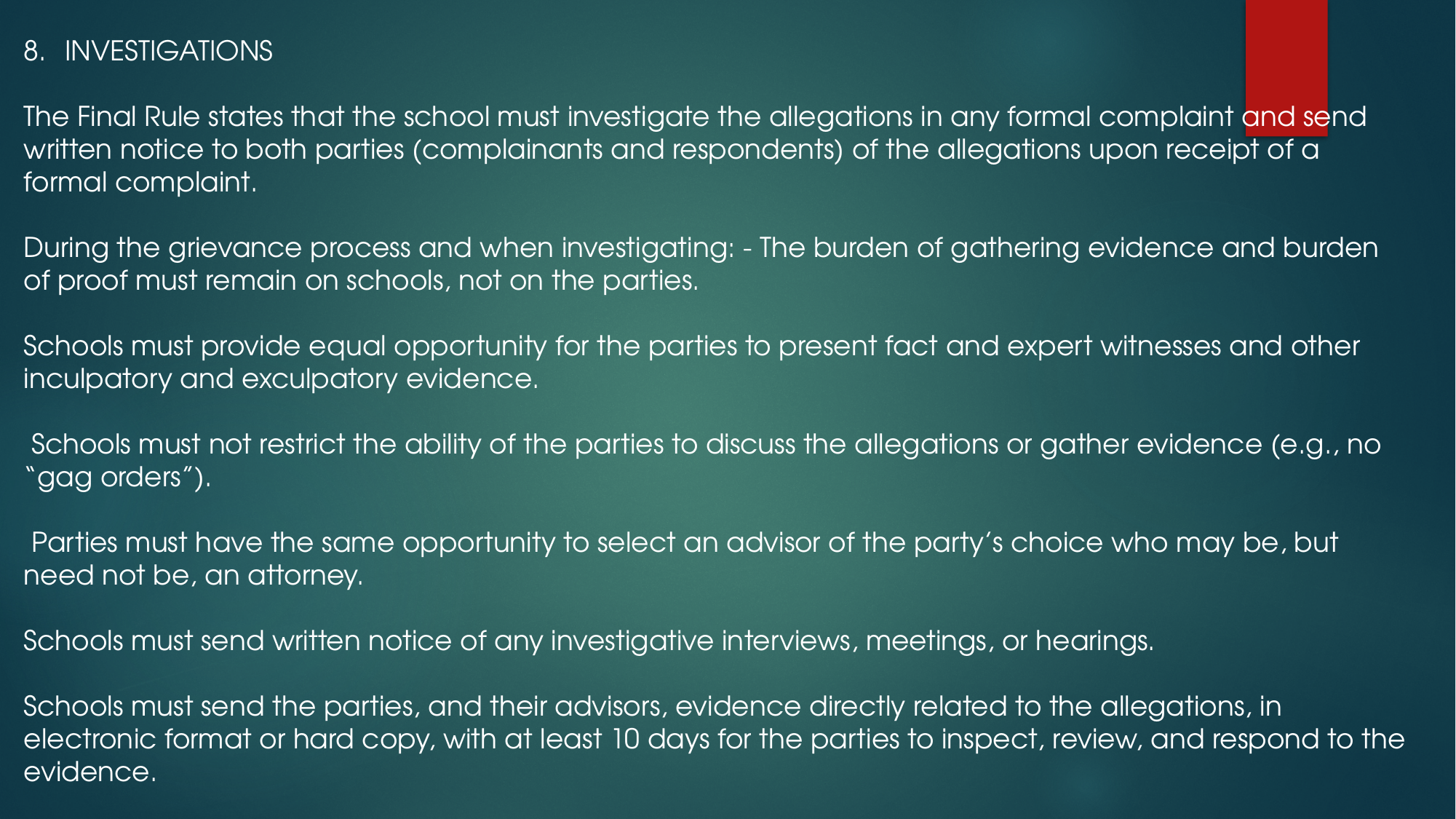

INVESTIGATIONS

The Final Rule states that the school must investigate the allegations in any formal complaint and send written notice to both parties (complainants and respondents) of the allegations upon receipt of a formal complaint.

During the grievance process and when investigating: - The burden of gathering evidence and burden of proof must remain on schools, not on the parties.

Schools must provide equal opportunity for the parties to present fact and expert witnesses and other inculpatory and exculpatory evidence.

 Schools must not restrict the ability of the parties to discuss the allegations or gather evidence (e.g., no “gag orders”).

 Parties must have the same opportunity to select an advisor of the party’s choice who may be, but need not be, an attorney.

Schools must send written notice of any investigative interviews, meetings, or hearings.

Schools must send the parties, and their advisors, evidence directly related to the allegations, in electronic format or hard copy, with at least 10 days for the parties to inspect, review, and respond to the evidence.